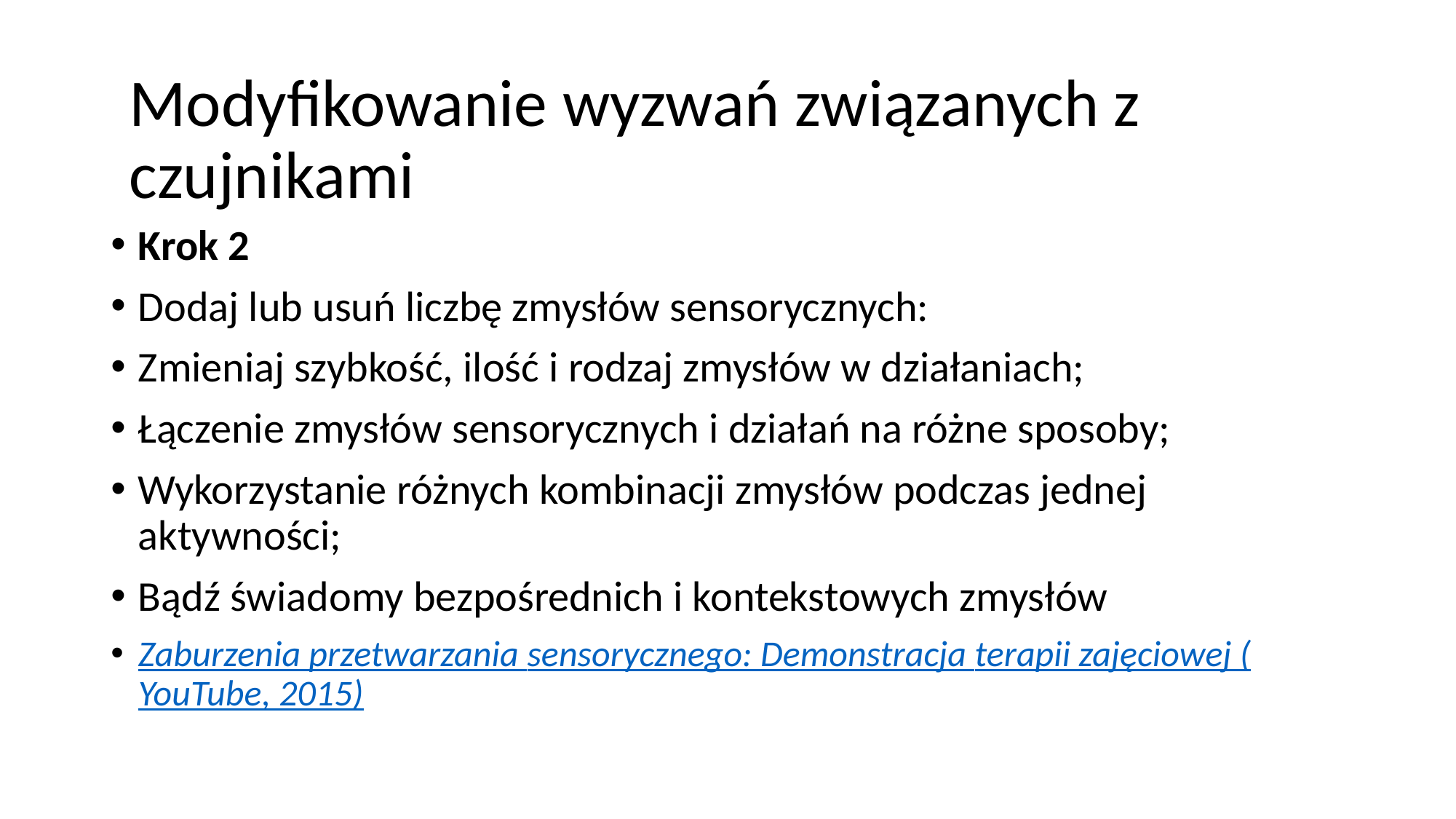

Modyfikowanie wyzwań związanych z czujnikami
Krok 2
Dodaj lub usuń liczbę zmysłów sensorycznych:
Zmieniaj szybkość, ilość i rodzaj zmysłów w działaniach;
Łączenie zmysłów sensorycznych i działań na różne sposoby;
Wykorzystanie różnych kombinacji zmysłów podczas jednej aktywności;
Bądź świadomy bezpośrednich i kontekstowych zmysłów
Zaburzenia przetwarzania sensorycznego: Demonstracja terapii zajęciowej (YouTube, 2015)